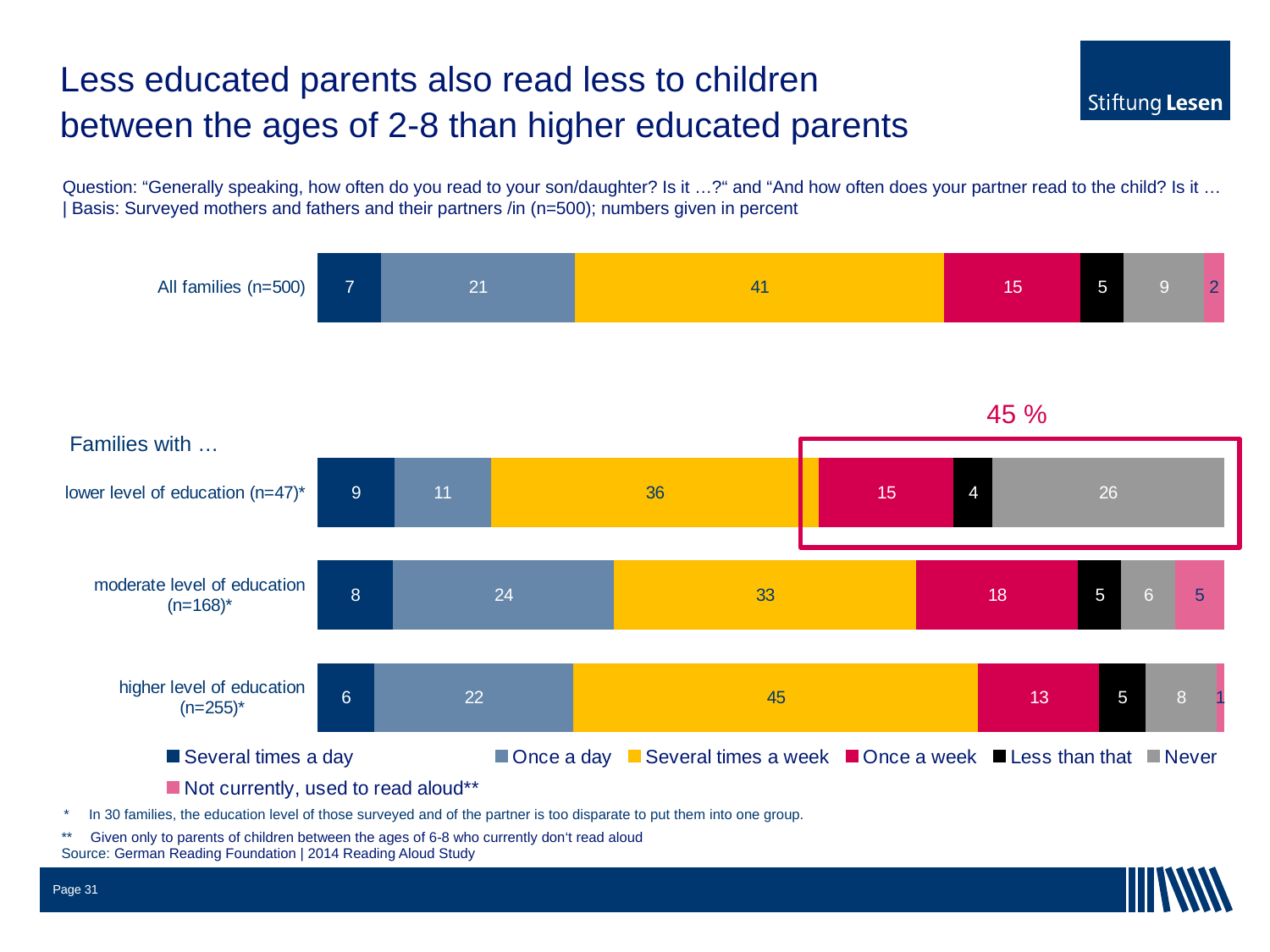

# Less educated parents also read less to children between the ages of 2-8 than higher educated parents
Question: “Generally speaking, how often do you read to your son/daughter? Is it …?“ and “And how often does your partner read to the child? Is it … | Basis: Surveyed mothers and fathers and their partners /in (n=500); numbers given in percent

### Chart

| Category | Several times a day | Once a day | Several times a week | Once a week | Less than that | Never | Not currently, used to read aloud** |
|---|---|---|---|---|---|---|---|
| All families (n=500) | 7.0 | 21.4 | 40.8 | 15.0 | 4.8 | 8.8 | 2.2 |
|  | None | None | None | None | None | None | None |
| lower level of education (n=47)* | 8.51063829787234 | 10.638297872340425 | 36.170212765957444 | 14.893617021276595 | 4.25531914893617 | 25.53191489361702 | 0.0 |
| moderate level of education (n=168)* | 8.333333333333334 | 24.404761904761905 | 33.333333333333336 | 17.857142857142858 | 4.761904761904762 | 5.9523809523809526 | 5.357142857142857 |
| higher level of education (n=255)* | 6.2745098039215685 | 21.96078431372549 | 44.705882352941174 | 13.333333333333334 | 5.098039215686274 | 7.8431372549019605 | 0.7843137254901961 |
45 %
Families with …

*	In 30 families, the education level of those surveyed and of the partner is too disparate to put them into one group.
**	 Given only to parents of children between the ages of 6-8 who currently don‘t read aloud
Source: German Reading Foundation | 2014 Reading Aloud Study
Page 31
19.01.2018
Institut für Lese- und Medienforschung der Stiftung Lesen | Dr. Simone C. Ehmig
31